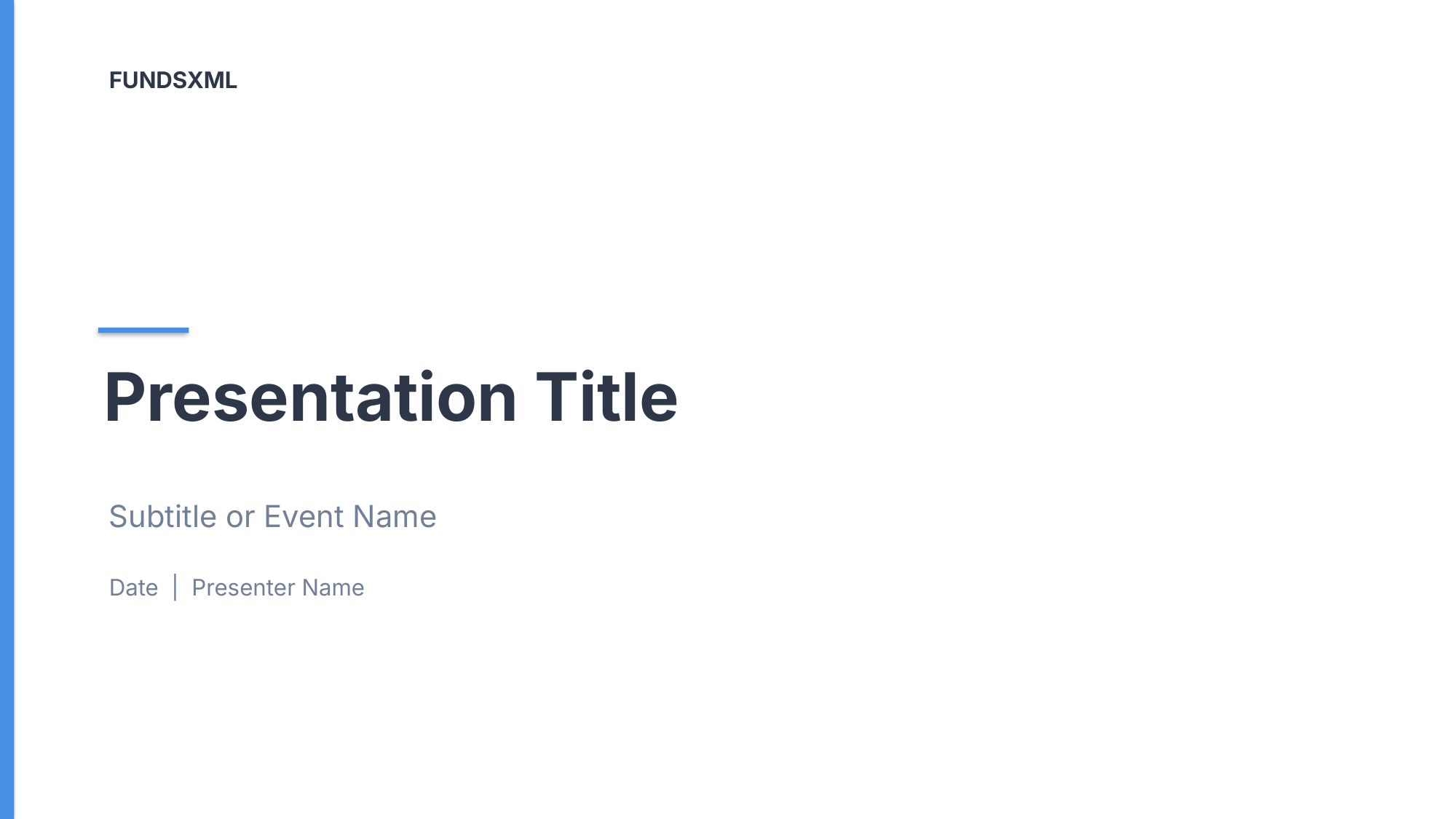

FUNDSXML

Presentation Title
Subtitle or Event Name
Date  |  Presenter Name